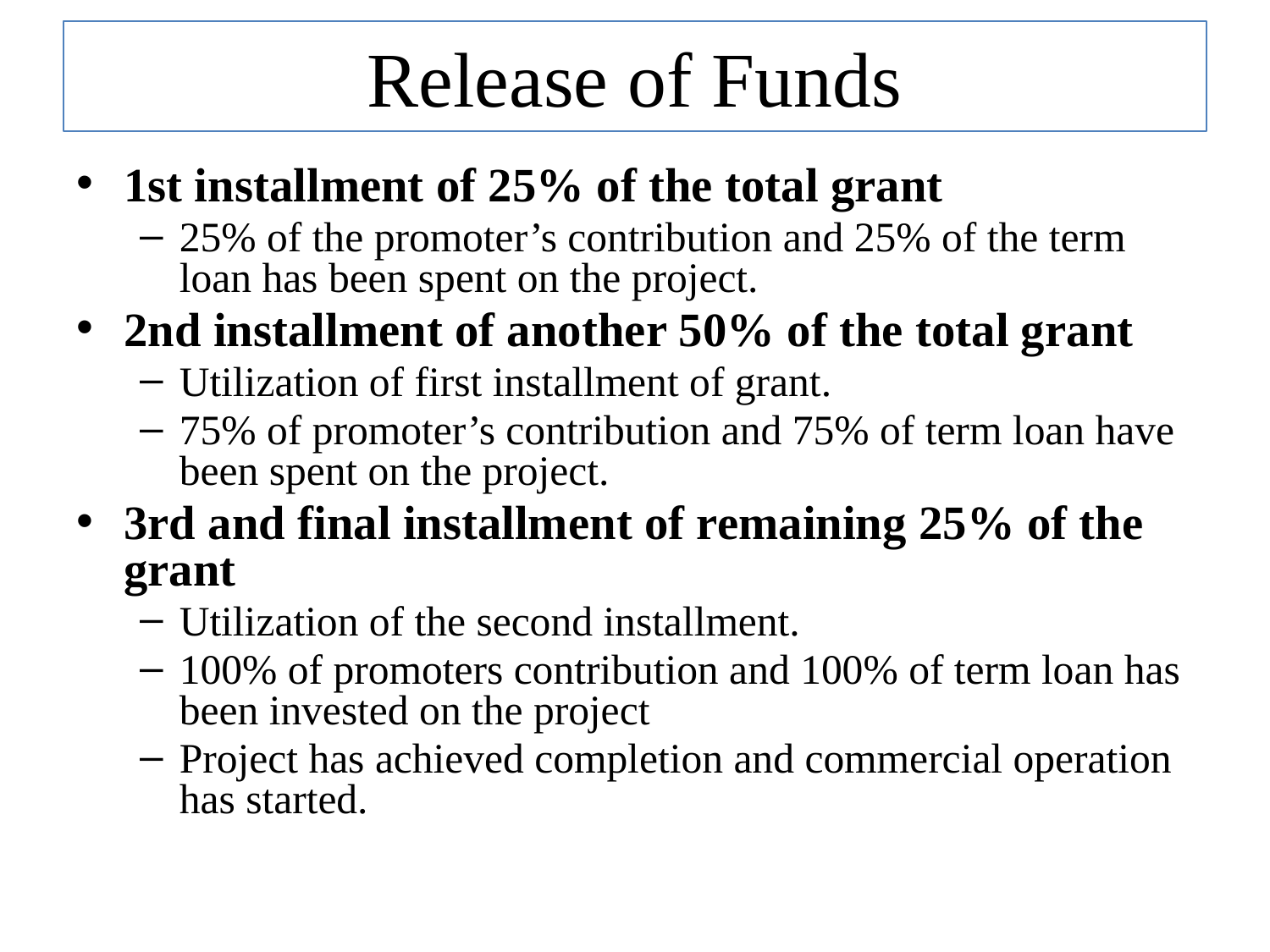

# Release of Funds
1st installment of 25% of the total grant
25% of the promoter’s contribution and 25% of the term loan has been spent on the project.
2nd installment of another 50% of the total grant
Utilization of first installment of grant.
75% of promoter’s contribution and 75% of term loan have been spent on the project.
3rd and final installment of remaining 25% of the grant
Utilization of the second installment.
100% of promoters contribution and 100% of term loan has been invested on the project
Project has achieved completion and commercial operation has started.